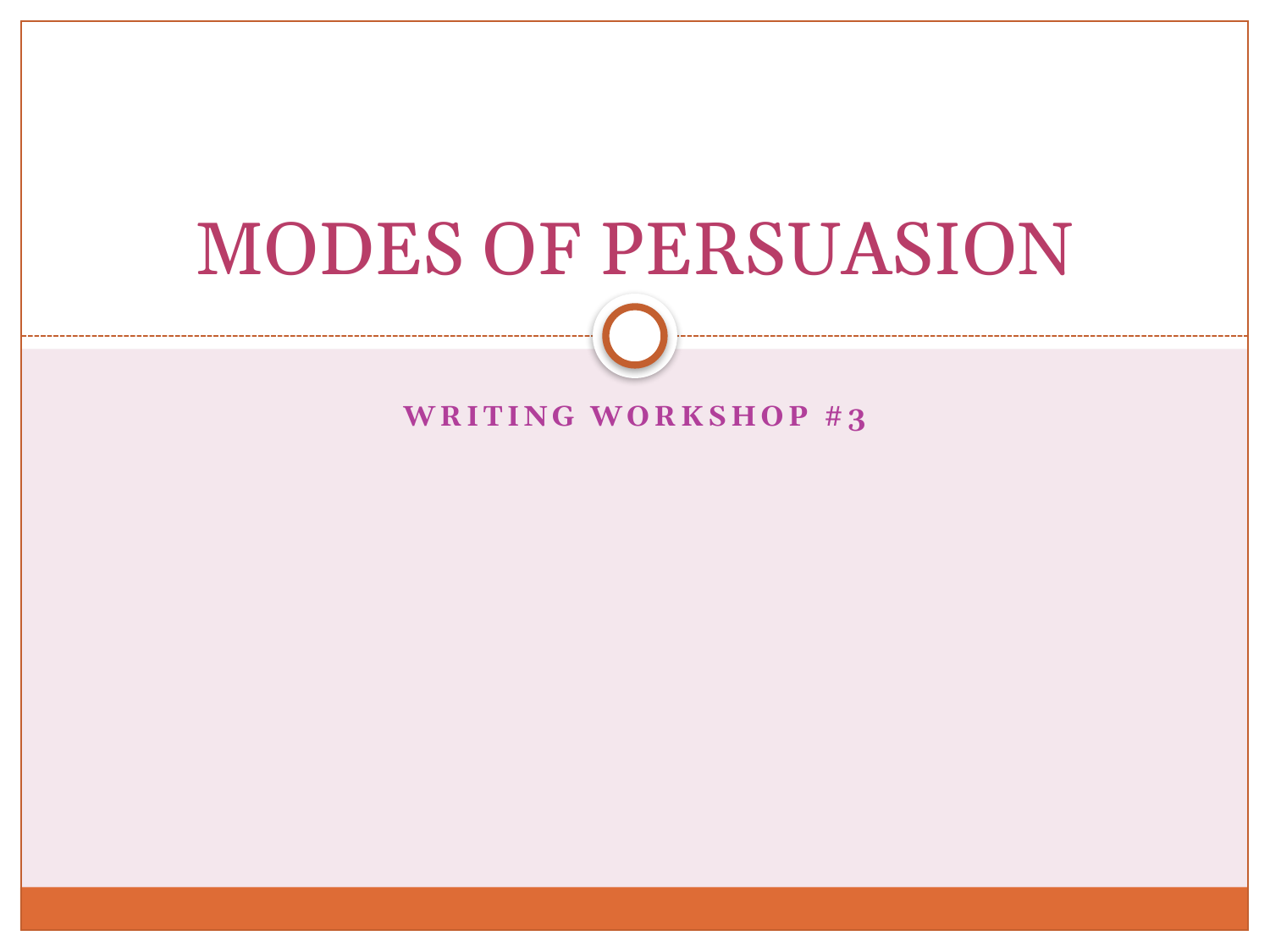

# MODES OF PERSUASION
Writing workshop #3